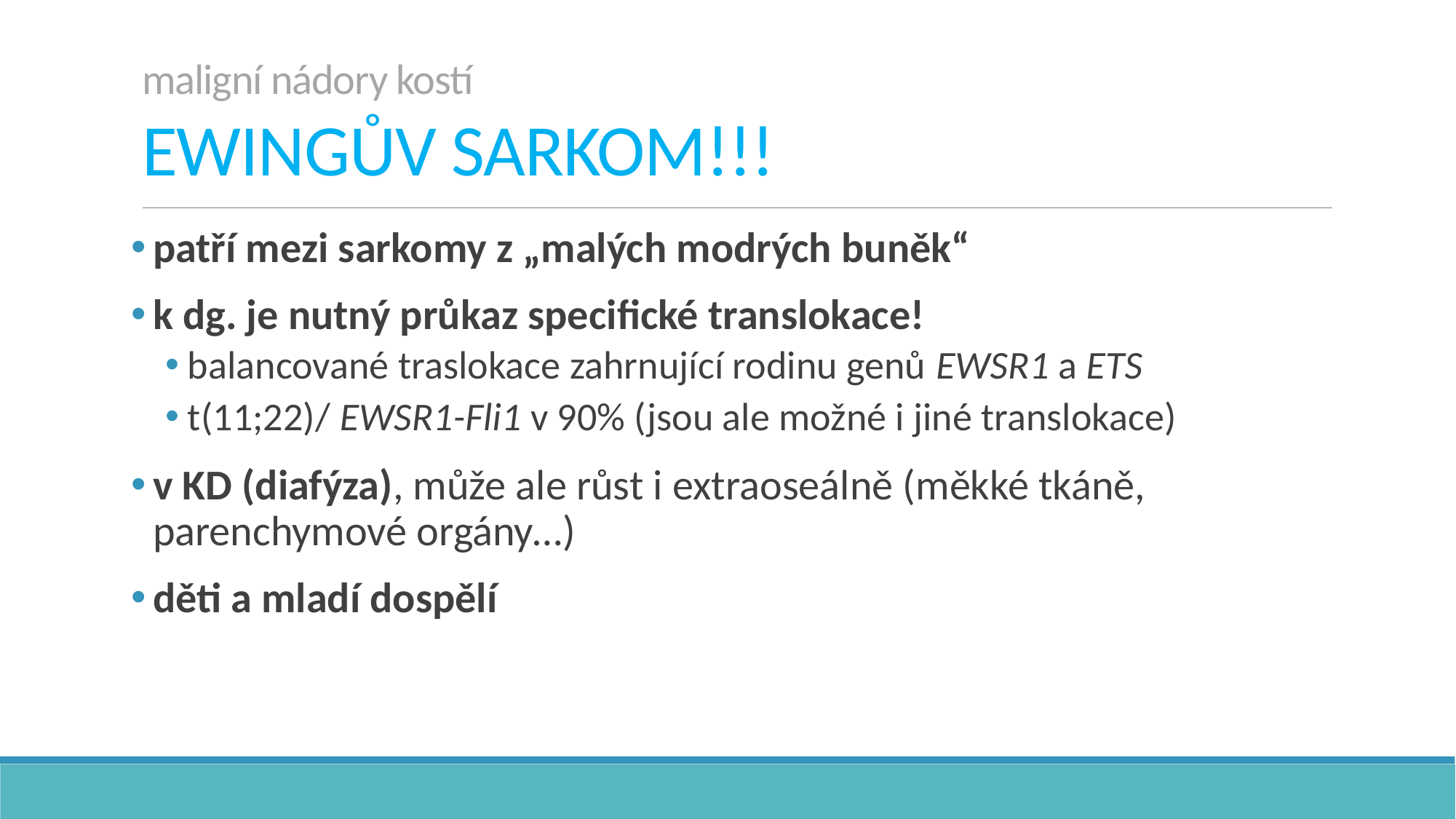

# maligní nádory kostí EWINGŮV SARKOM!!!
patří mezi sarkomy z „malých modrých buněk“
k dg. je nutný průkaz specifické translokace!
balancované traslokace zahrnující rodinu genů EWSR1 a ETS
t(11;22)/ EWSR1-Fli1 v 90% (jsou ale možné i jiné translokace)
v KD (diafýza), může ale růst i extraoseálně (měkké tkáně, parenchymové orgány…)
děti a mladí dospělí